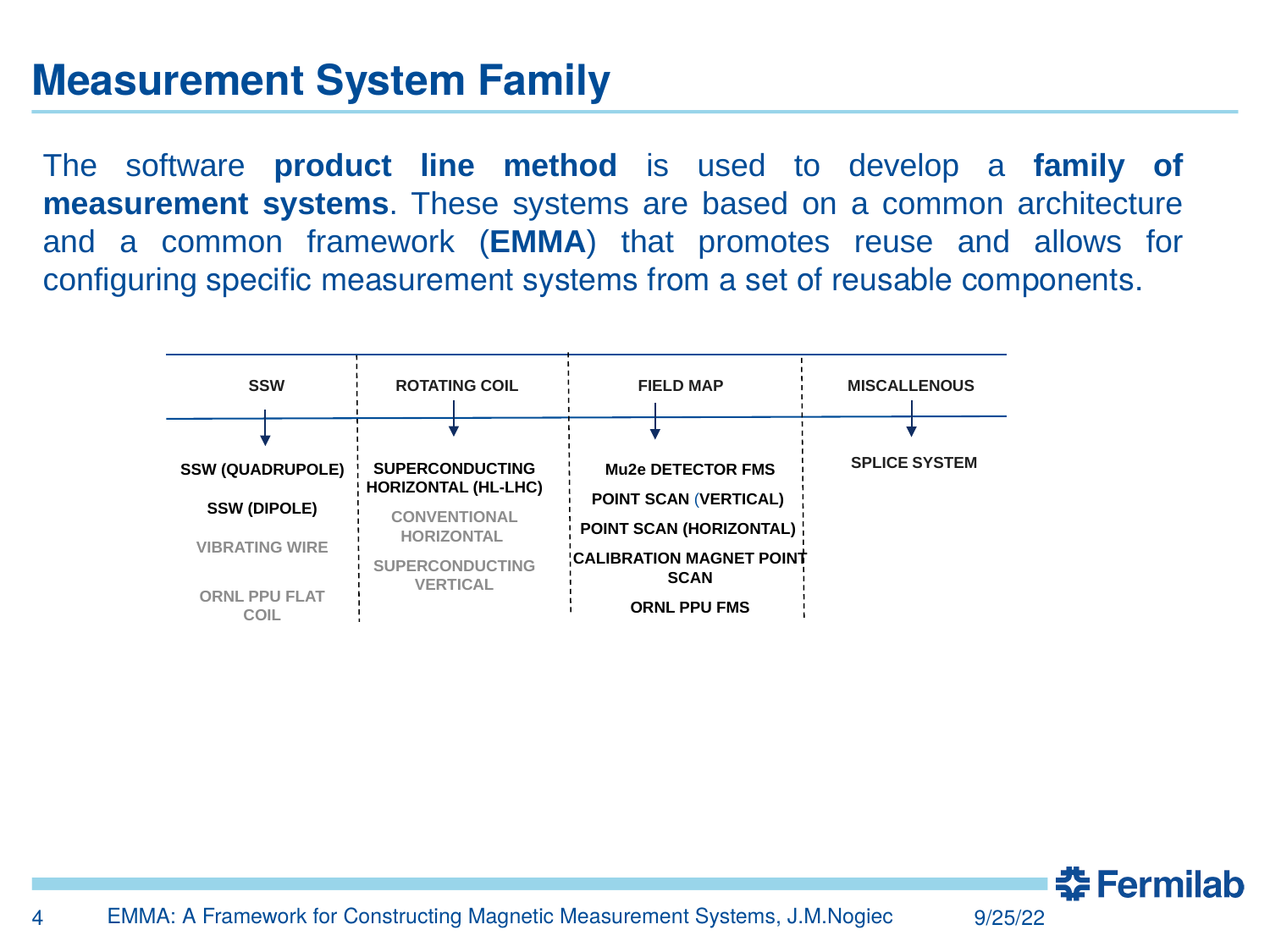

# Measurement System Family
The software product line method is used to develop a family of measurement systems. These systems are based on a common architecture and a common framework (EMMA) that promotes reuse and allows for configuring specific measurement systems from a set of reusable components.

SSW                         ROTATING COIL                           FIELD MAP                            MISCALLENOUS
SPLICE SYSTEM
SUPERCONDUCTING HORIZONTAL (HL-LHC)
CONVENTIONAL HORIZONTAL
SUPERCONDUCTING VERTICAL
Mu2e DETECTOR FMS
POINT SCAN (VERTICAL)
POINT SCAN (HORIZONTAL)
CALIBRATION MAGNET POINT SCAN
ORNL PPU FMS
SSW (QUADRUPOLE)

SSW (DIPOLE)

VIBRATING WIRE

ORNL PPU FLAT COIL
EMMA: A Framework for Constructing Magnetic Measurement Systems, J.M.Nogiec
4
9/25/22